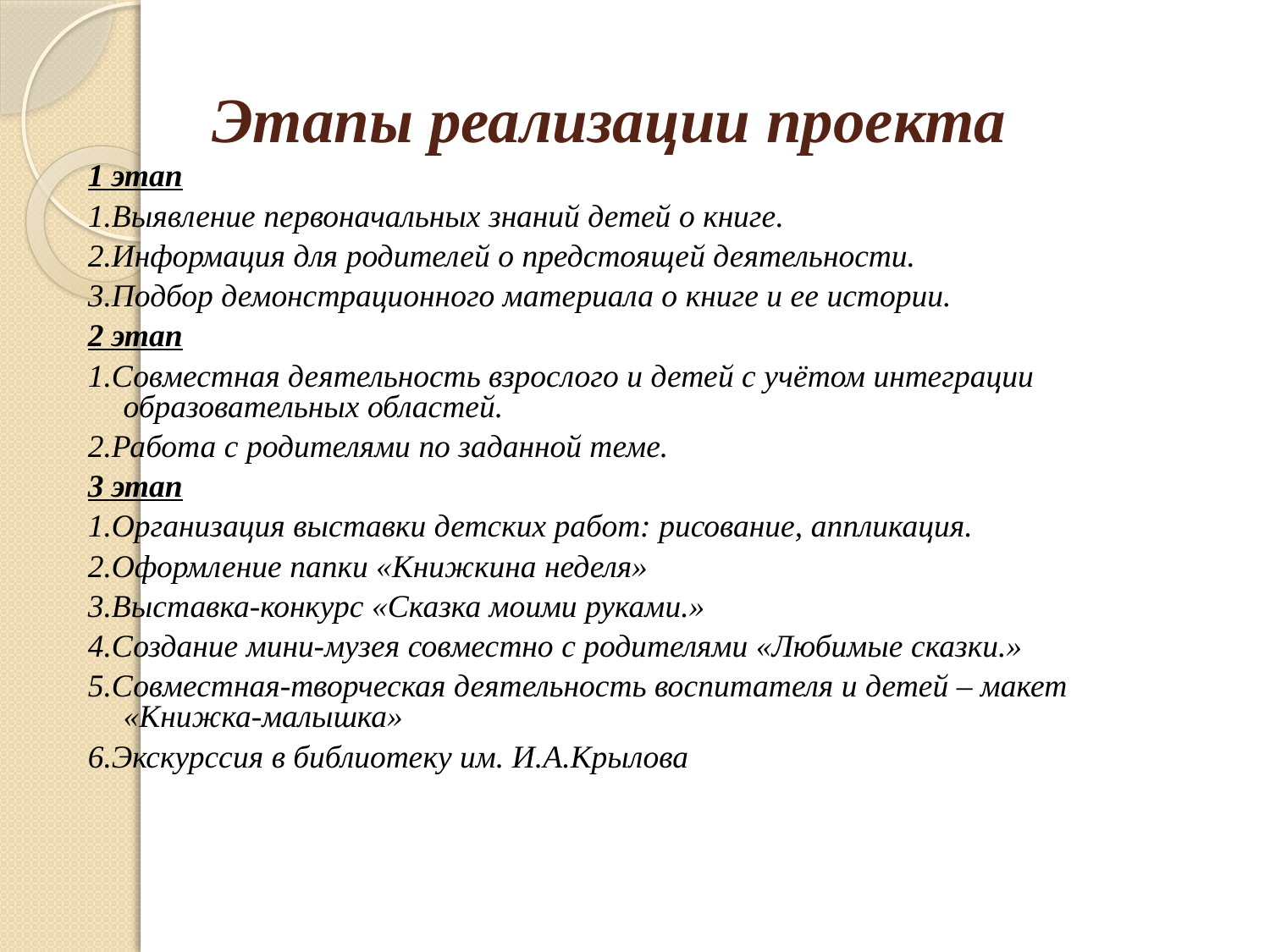

# Этапы реализации проекта
1 этап
1.Выявление первоначальных знаний детей о книге.
2.Информация для родителей о предстоящей деятельности.
3.Подбор демонстрационного материала о книге и ее истории.
2 этап
1.Совместная деятельность взрослого и детей с учётом интеграции образовательных областей.
2.Работа с родителями по заданной теме.
3 этап
1.Организация выставки детских работ: рисование, аппликация.
2.Оформление папки «Книжкина неделя»
3.Выставка-конкурс «Сказка моими руками.»
4.Создание мини-музея совместно с родителями «Любимые сказки.»
5.Совместная-творческая деятельность воспитателя и детей – макет «Книжка-малышка»
6.Экскурссия в библиотеку им. И.А.Крылова